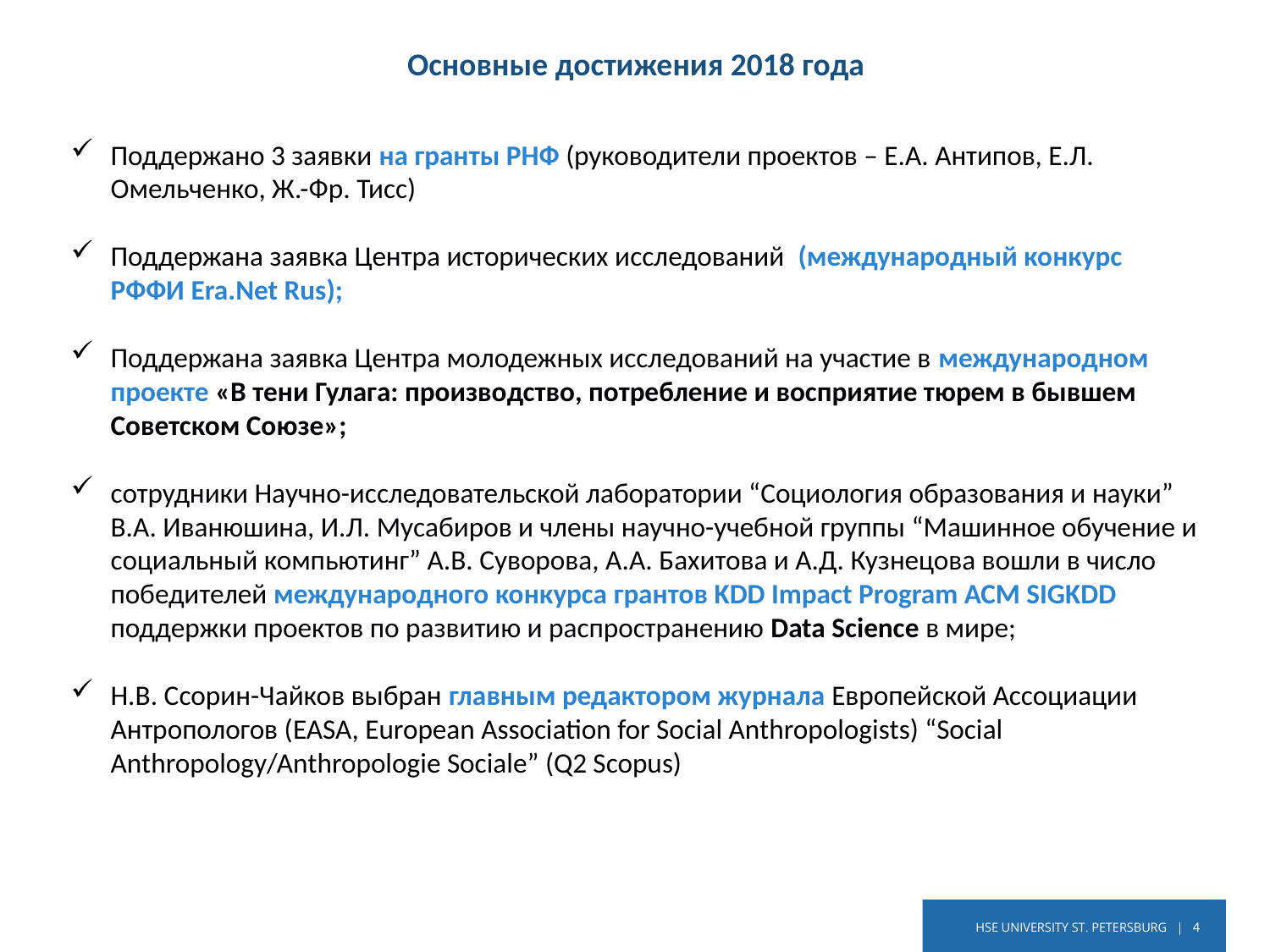

Основные достижения 2018 года

Поддержано 3 заявки на гранты РНФ (руководители проектов – Е.А. Антипов, Е.Л. Омельченко, Ж.-Фр. Тисс)

Поддержана заявка Центра исторических исследований  (международный конкурс РФФИ Era.Net Rus);

Поддержана заявка Центра молодежных исследований на участие в международном проекте «В тени Гулага: производство, потребление и восприятие тюрем в бывшем Советском Союзе»;

сотрудники Научно-исследовательской лаборатории “Социология образования и науки” В.А. Иванюшина, И.Л. Мусабиров и члены научно-учебной группы “Машинное обучение и социальный компьютинг” А.В. Суворова, А.А. Бахитова и А.Д. Кузнецова вошли в число победителей международного конкурса грантов KDD Impact Program ACM SIGKDD  поддержки проектов по развитию и распространению Data Science в мире;

Н.В. Ссорин-Чайков выбран главным редактором журнала Европейской Ассоциации Антропологов (EASA, European Association for Social Anthropologists) “Social Anthropology/Anthropologie Sociale” (Q2 Scopus)